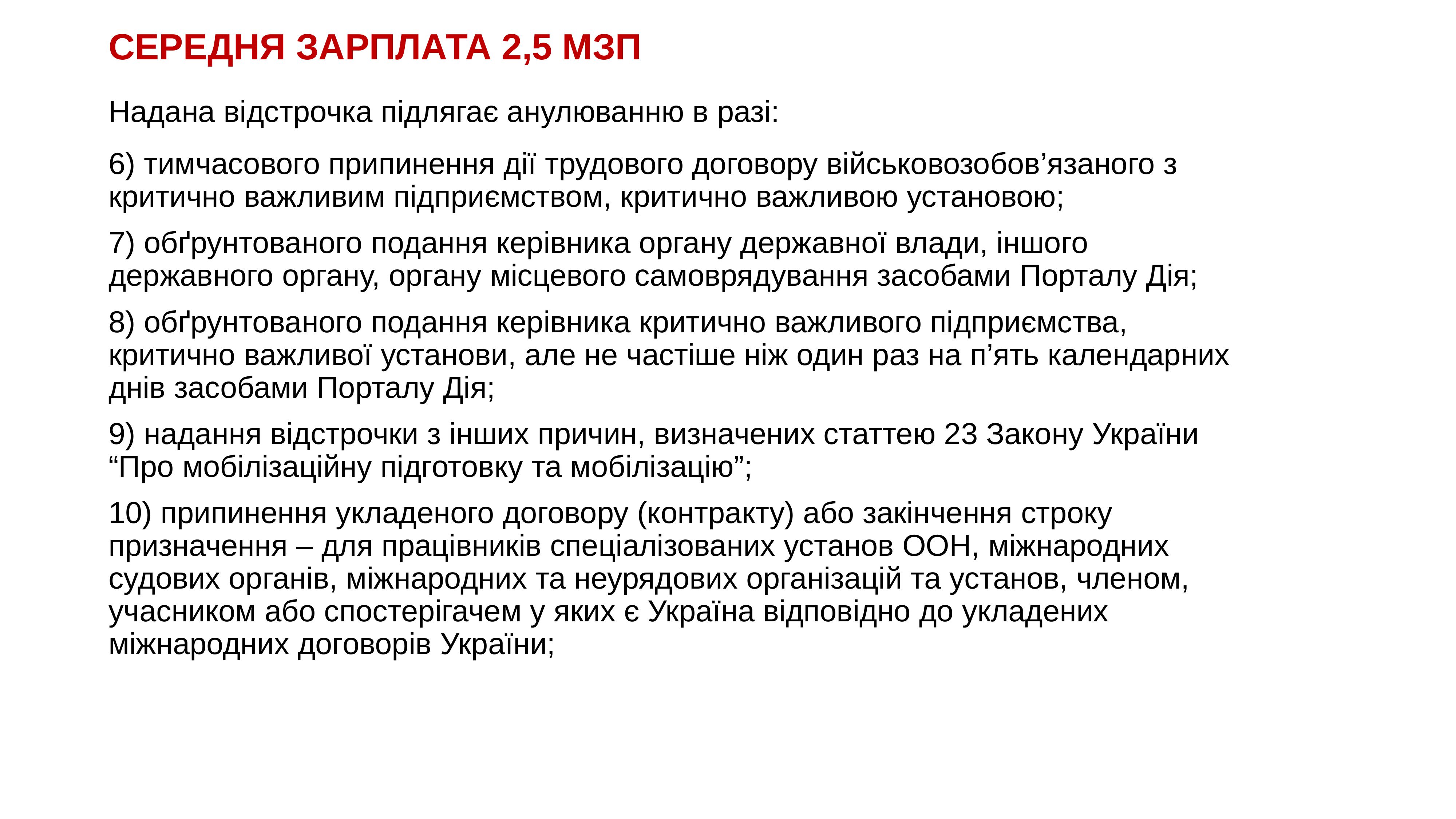

# СЕРЕДНЯ ЗАРПЛАТА 2,5 МЗП
Надана відстрочка підлягає анулюванню в разі:
6) тимчасового припинення дії трудового договору військовозобов’язаного з критично важливим підприємством, критично важливою установою;
7) обґрунтованого подання керівника органу державної влади, іншого державного органу, органу місцевого самоврядування засобами Порталу Дія;
8) обґрунтованого подання керівника критично важливого підприємства, критично важливої установи, але не частіше ніж один раз на п’ять календарних днів засобами Порталу Дія;
9) надання відстрочки з інших причин, визначених статтею 23 Закону України “Про мобілізаційну підготовку та мобілізацію”;
10) припинення укладеного договору (контракту) або закінчення строку призначення – для працівників спеціалізованих установ ООН, міжнародних судових органів, міжнародних та неурядових організацій та установ, членом, учасником або спостерігачем у яких є Україна відповідно до укладених міжнародних договорів України;
KAZNACHEI
119